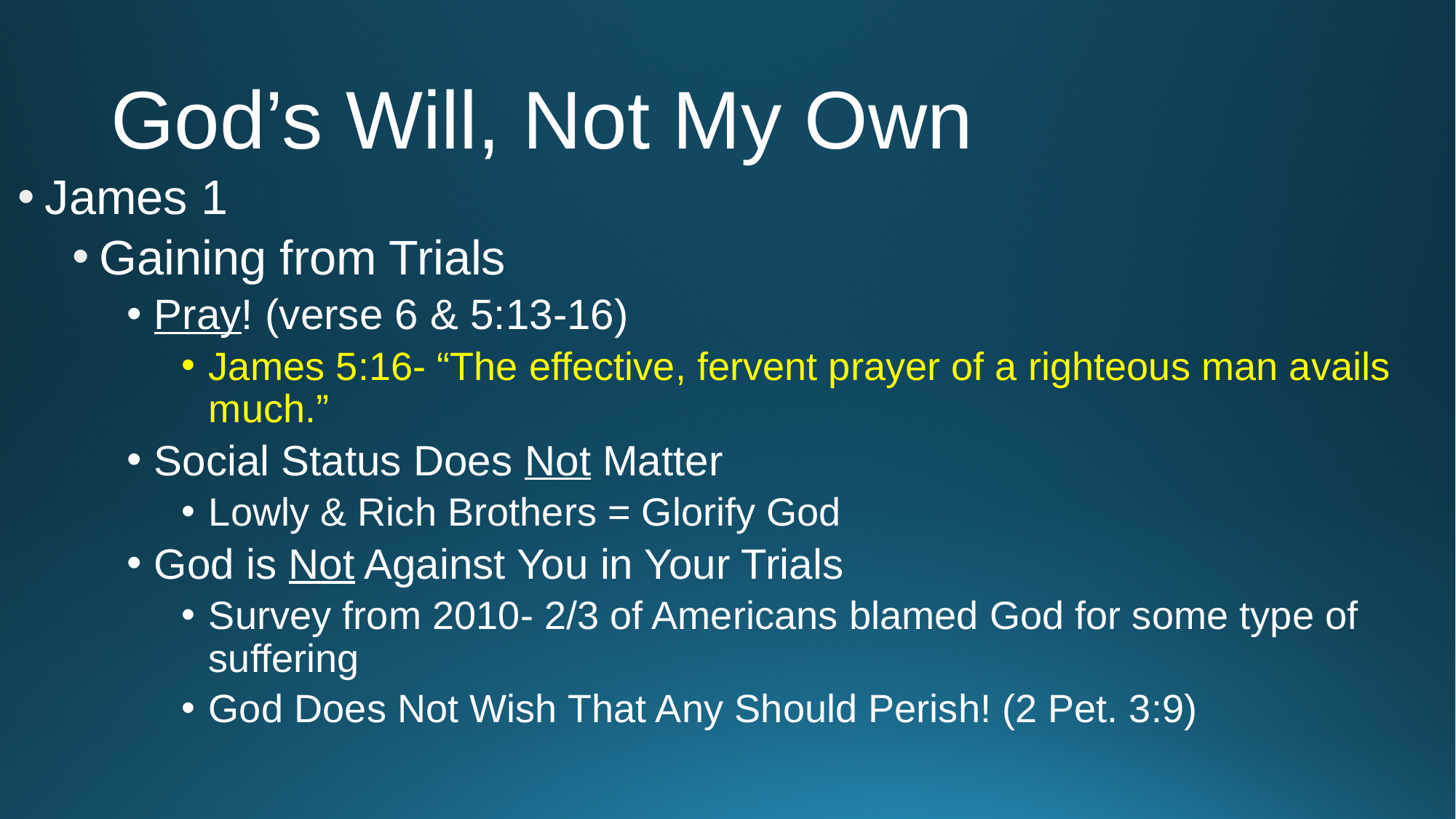

# God’s Will, Not My Own
James 1
Gaining from Trials
Pray! (verse 6 & 5:13-16)
James 5:16- “The effective, fervent prayer of a righteous man avails much.”
Social Status Does Not Matter
Lowly & Rich Brothers = Glorify God
God is Not Against You in Your Trials
Survey from 2010- 2/3 of Americans blamed God for some type of suffering
God Does Not Wish That Any Should Perish! (2 Pet. 3:9)